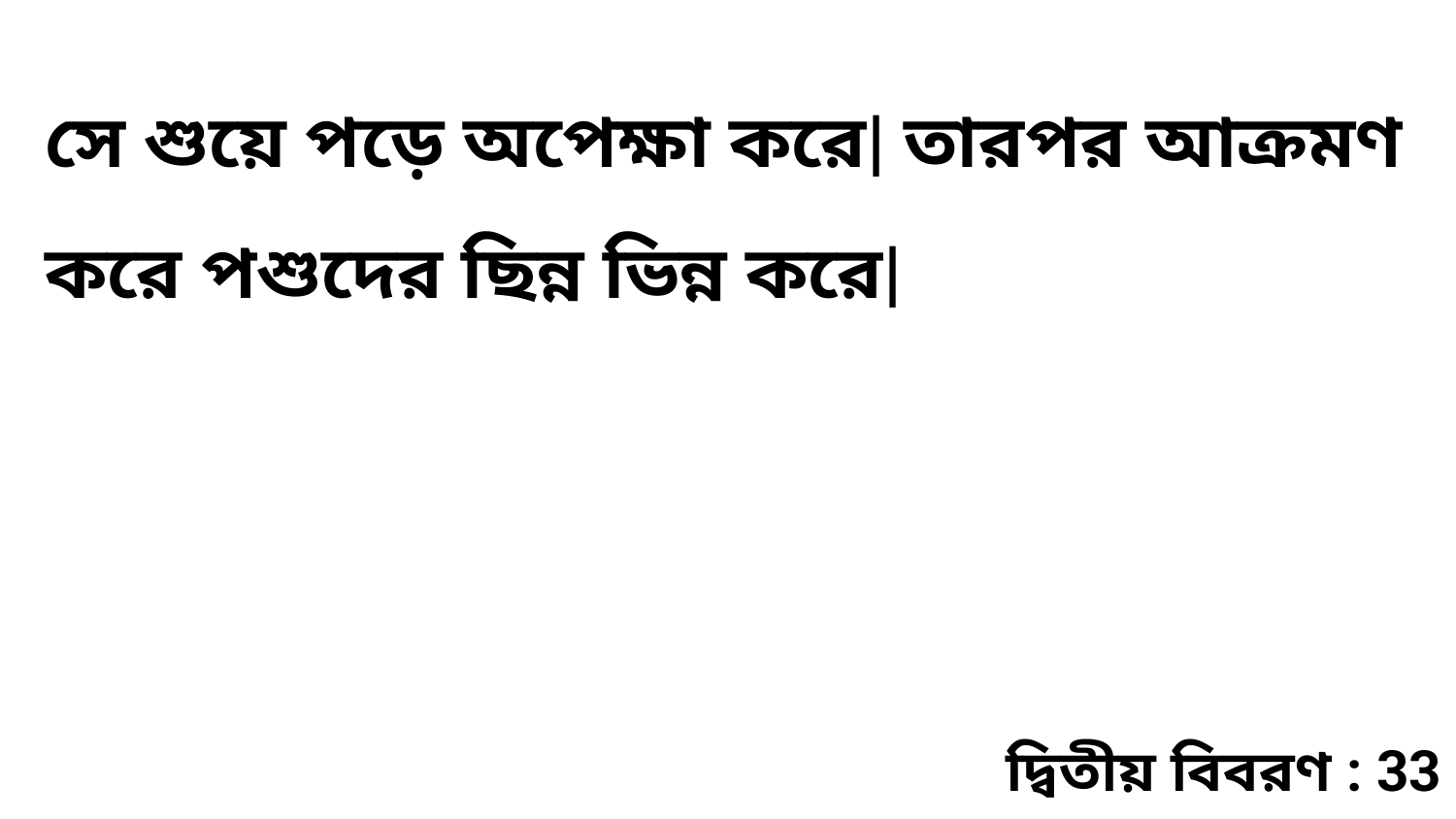

সে শুয়ে পড়ে অপেক্ষা করে| তারপর আক্রমণ করে পশুদের ছিন্ন ভিন্ন করে|
দ্বিতীয় বিবরণ : 33